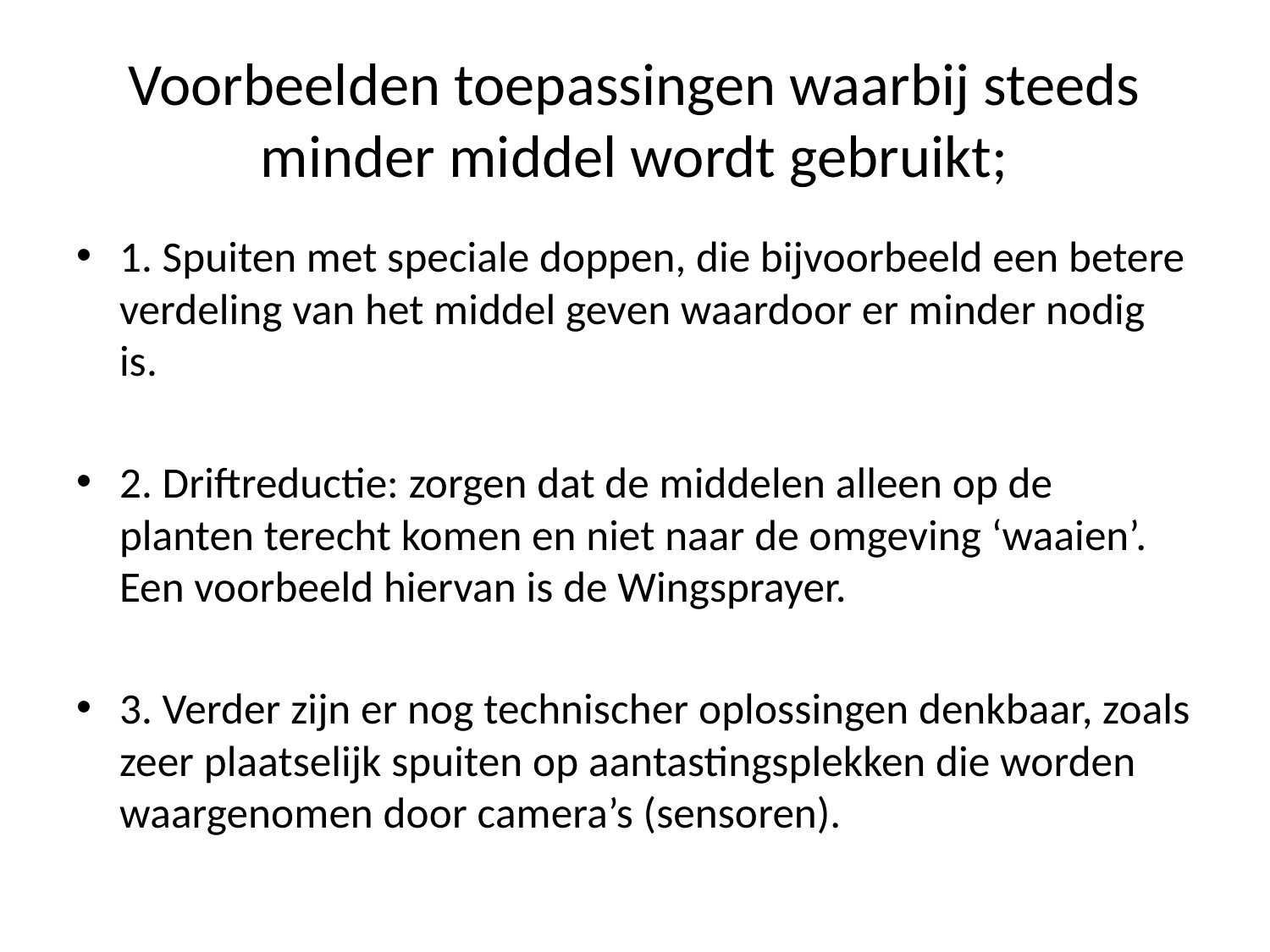

# Voorbeelden toepassingen waarbij steeds minder middel wordt gebruikt;
1. Spuiten met speciale doppen, die bijvoorbeeld een betere verdeling van het middel geven waardoor er minder nodig is.

2. Driftreductie: zorgen dat de middelen alleen op de planten terecht komen en niet naar de omgeving ‘waaien’. Een voorbeeld hiervan is de Wingsprayer.

3. Verder zijn er nog technischer oplossingen denkbaar, zoals zeer plaatselijk spuiten op aantastingsplekken die worden waargenomen door camera’s (sensoren).